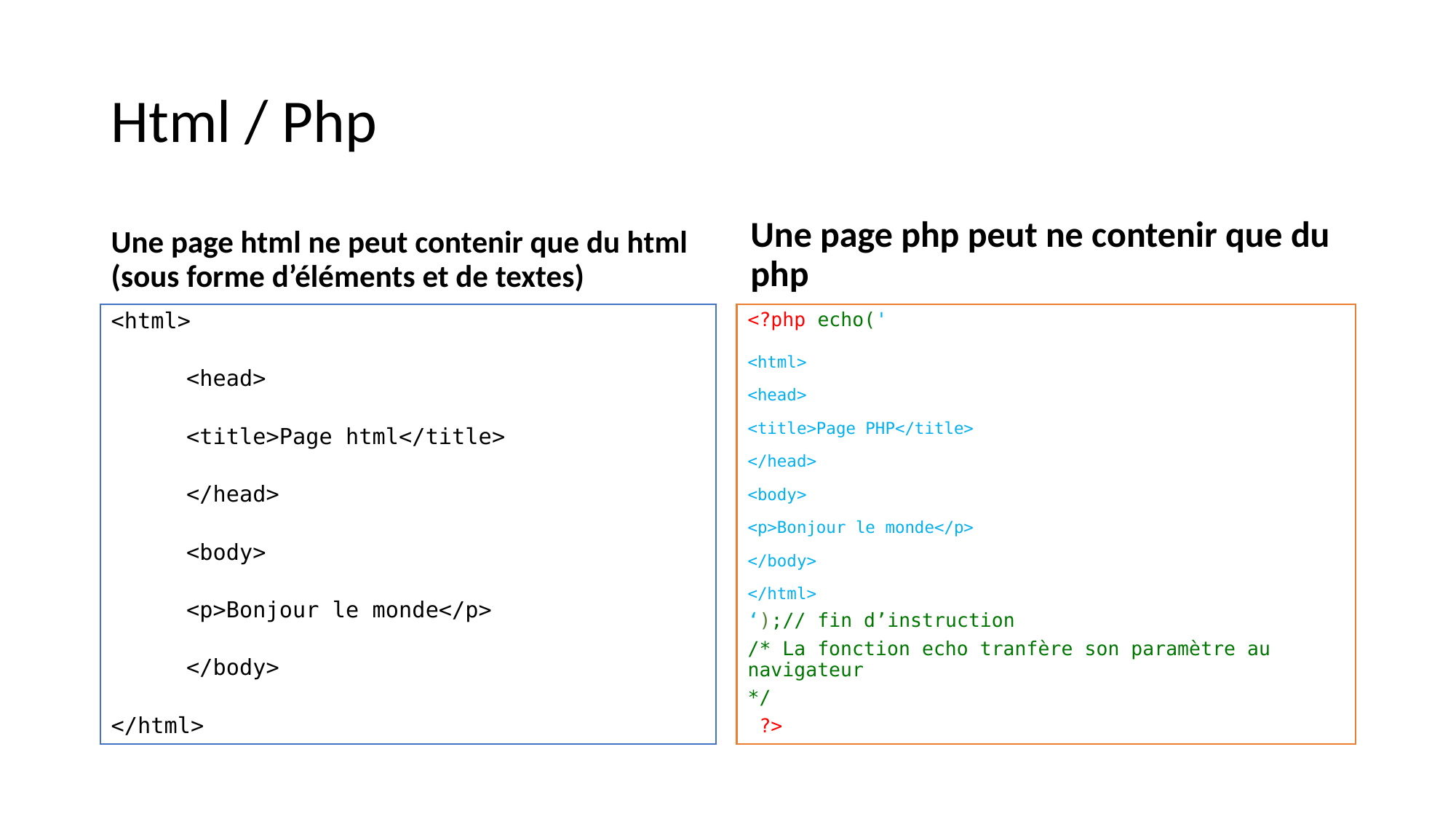

# Html / Php
Une page html ne peut contenir que du html (sous forme d’éléments et de textes)
Une page php peut ne contenir que du php
<?php echo('
<html>
<head>
<title>Page PHP</title>
</head>
<body>
<p>Bonjour le monde</p>
</body>
</html>
‘);// fin d’instruction
/* La fonction echo tranfère son paramètre au navigateur
*/
 ?>

<html>
	<head>
		<title>Page html</title>
	</head>
	<body>
		<p>Bonjour le monde</p>
	</body>
</html>